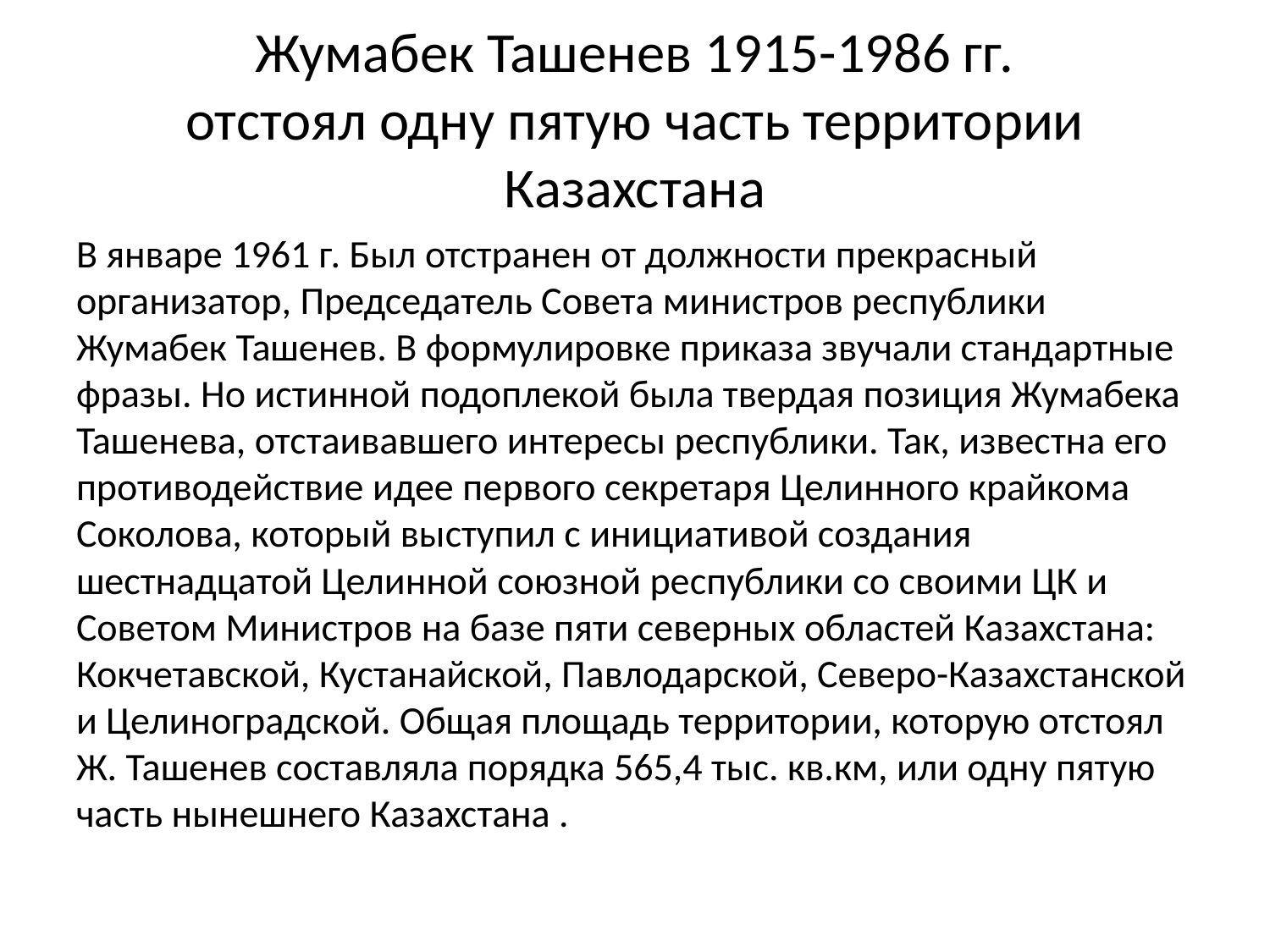

# Жумабек Ташенев 1915-1986 гг. отстоял одну пятую часть территории Казахстана
В январе 1961 г. Был отстранен от должности прекрасный организатор, Председатель Совета министров республики Жумабек Ташенев. В формулировке приказа звучали стандартные фразы. Но истинной подоплекой была твердая позиция Жумабека Ташенева, отстаивавшего интересы республики. Так, известна его противодействие идее первого секретаря Целинного крайкома Соколова, который выступил с инициативой создания шестнадцатой Целинной союзной республики со своими ЦК и Советом Министров на базе пяти северных областей Казахстана: Кокчетавской, Кустанайской, Павлодарской, Северо-Казахстанской и Целиноградской. Общая площадь территории, которую отстоял Ж. Ташенев составляла порядка 565,4 тыс. кв.км, или одну пятую часть нынешнего Казахстана .